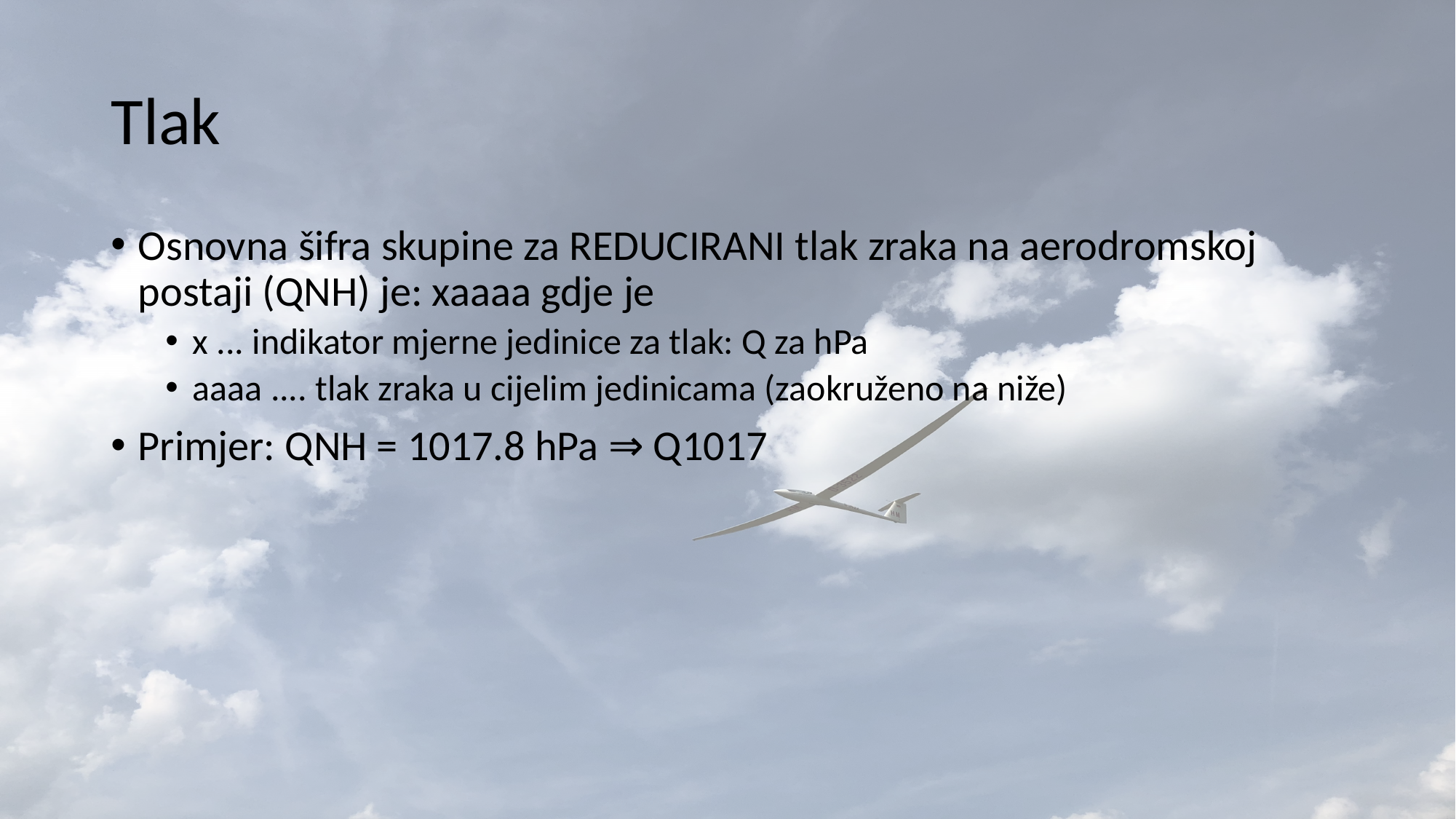

# Tlak
Osnovna šifra skupine za REDUCIRANI tlak zraka na aerodromskoj postaji (QNH) je: xaaaa gdje je
x ... indikator mjerne jedinice za tlak: Q za hPa
aaaa .... tlak zraka u cijelim jedinicama (zaokruženo na niže)
Primjer: QNH = 1017.8 hPa ⇒ Q1017